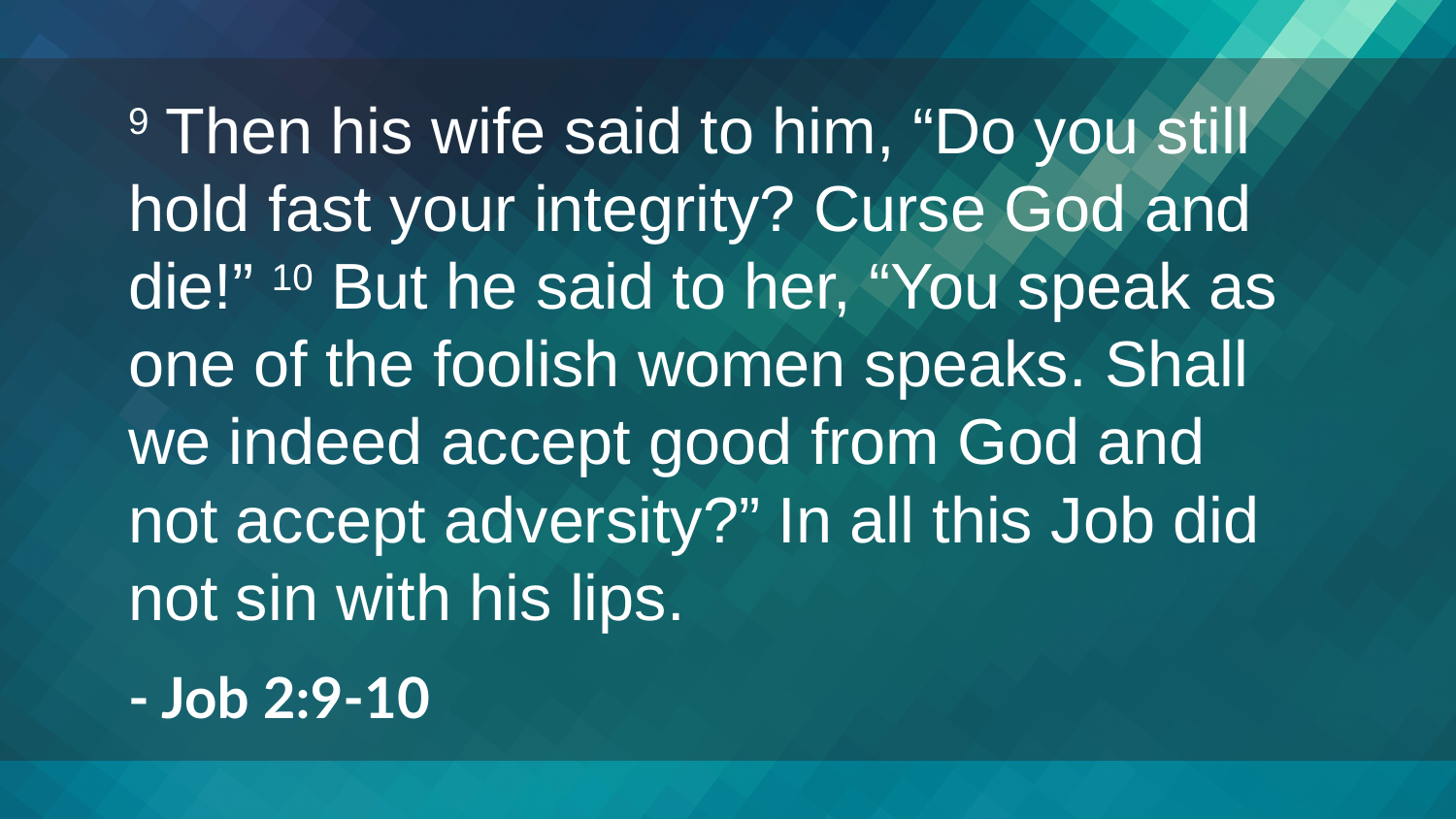

9 Then his wife said to him, “Do you still hold fast your integrity? Curse God and die!” 10 But he said to her, “You speak as one of the foolish women speaks. Shall we indeed accept good from God and not accept adversity?” In all this Job did not sin with his lips.
- Job 2:9-10